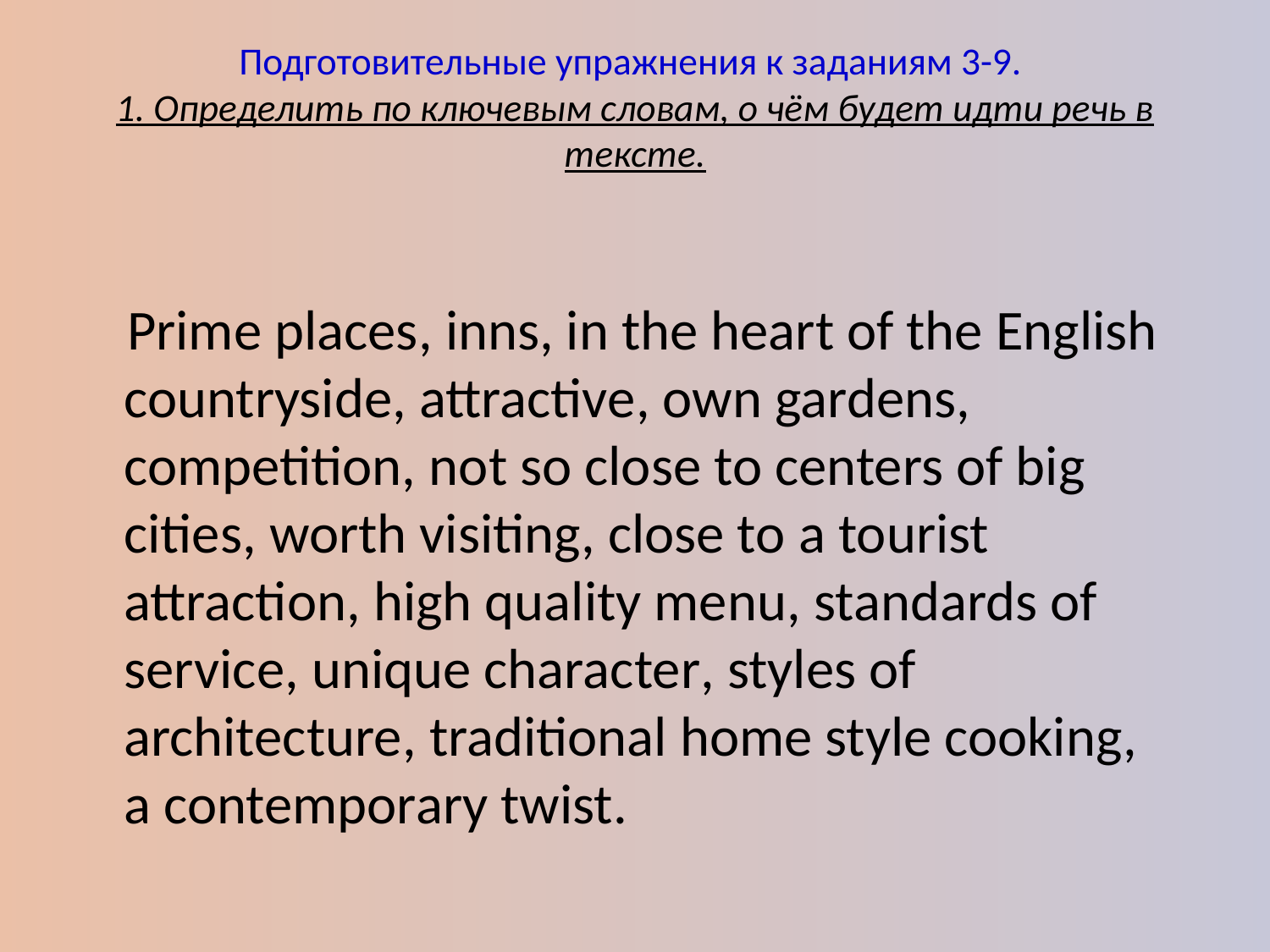

# Подготовительные упражнения к заданиям 3-9. 1. Определить по ключевым словам, о чём будет идти речь в тексте.
    Prime places, inns, in the heart of the English countryside, attractive, own gardens, competition, not so close to centers of big cities, worth visiting, close to а tourist attraction, high quality menu, standards of service, unique character, styles of architecture, traditional home style cooking,   a contemporary twist.